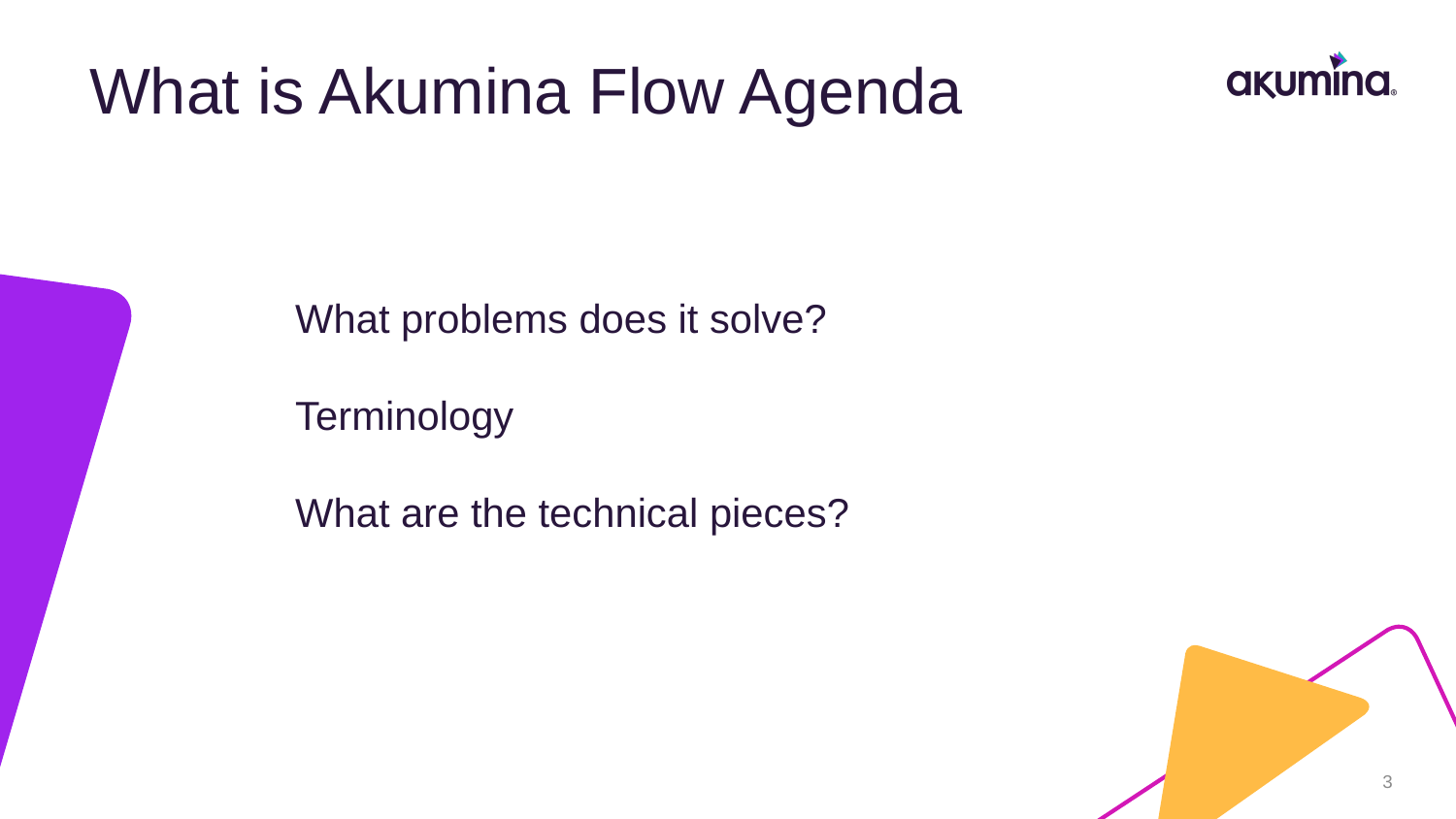

# What is Akumina Flow Agenda
What problems does it solve?
Terminology
What are the technical pieces?
3